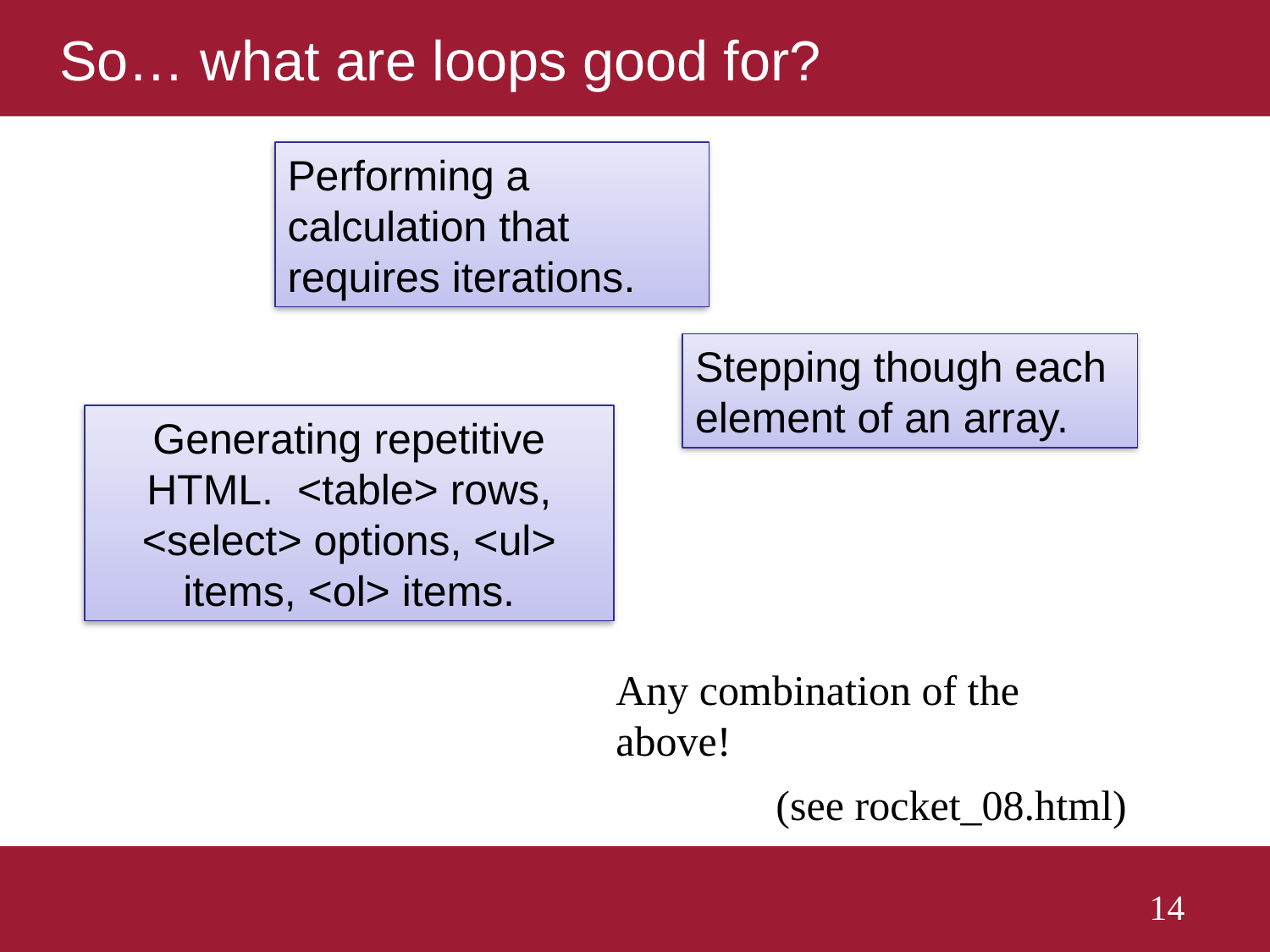

# So… what are loops good for?
Performing a calculation that requires iterations.
Stepping though each element of an array.
Generating repetitive HTML.  <table> rows, <select> options, <ul> items, <ol> items.
Any combination of the above!
 (see rocket_08.html)
14